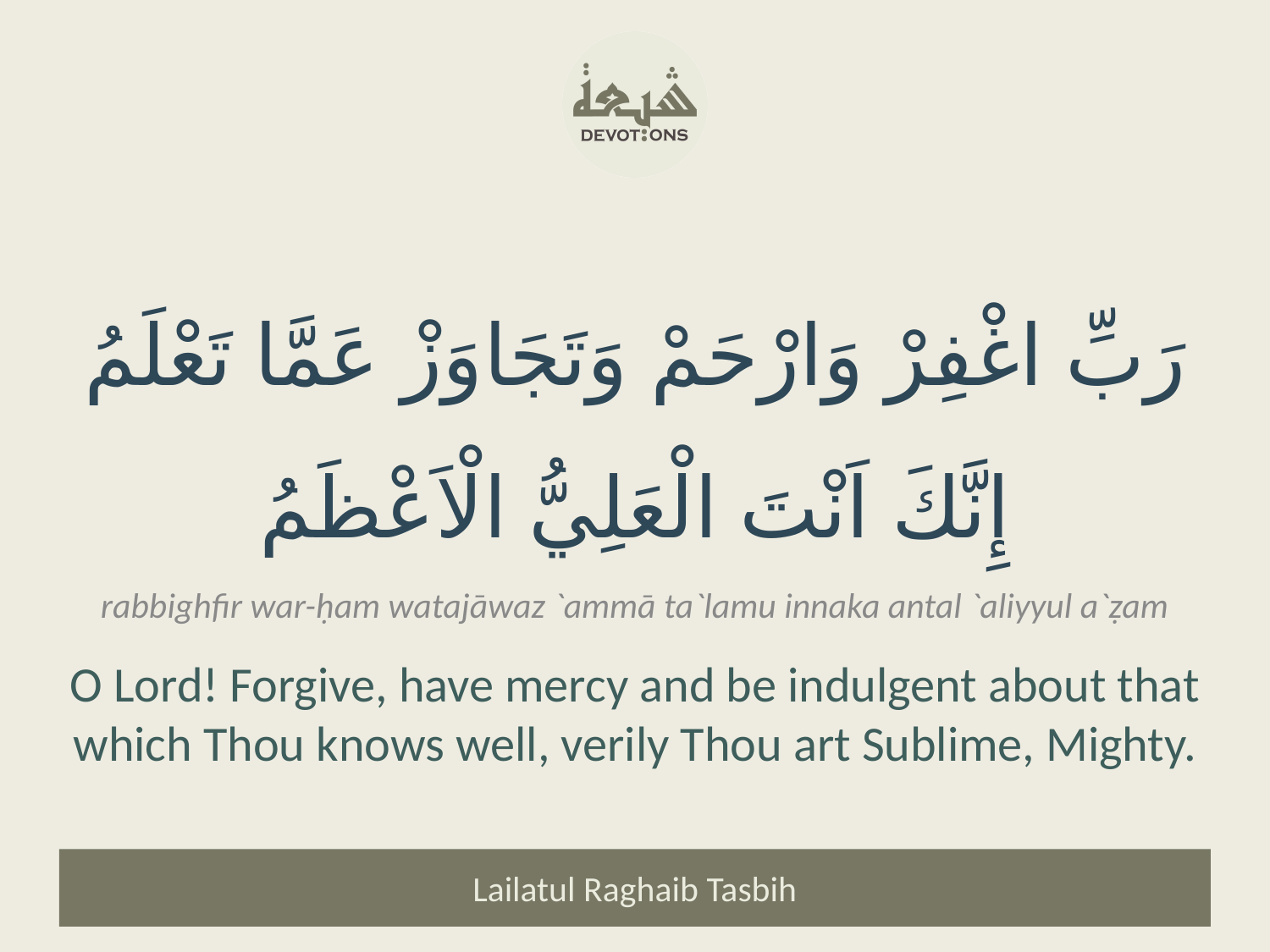

رَبِّ اغْفِرْ وَارْحَمْ وَتَجَاوَزْ عَمَّا تَعْلَمُ إِنَّكَ اَنْتَ الْعَلِيُّ الْاَعْظَمُ
rabbighfir war-ḥam watajāwaz `ammā ta`lamu innaka antal `aliyyul a`ẓam
O Lord! Forgive, have mercy and be indulgent about that which Thou knows well, verily Thou art Sublime, Mighty.
Lailatul Raghaib Tasbih